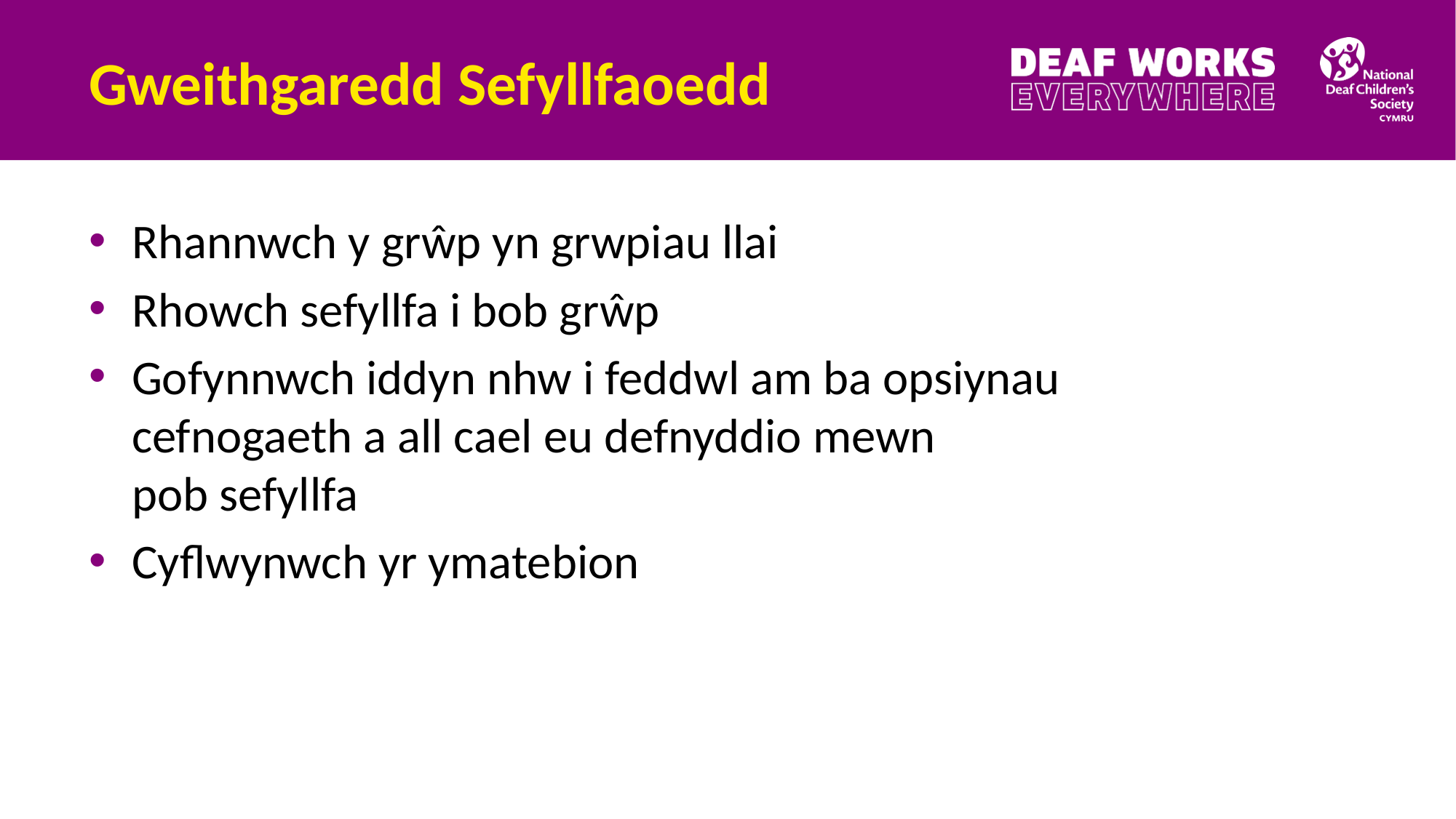

# Gweithgaredd Sefyllfaoedd
Rhannwch y grŵp yn grwpiau llai
Rhowch sefyllfa i bob grŵp
Gofynnwch iddyn nhw i feddwl am ba opsiynau cefnogaeth a all cael eu defnyddio mewn
pob sefyllfa
Cyflwynwch yr ymatebion